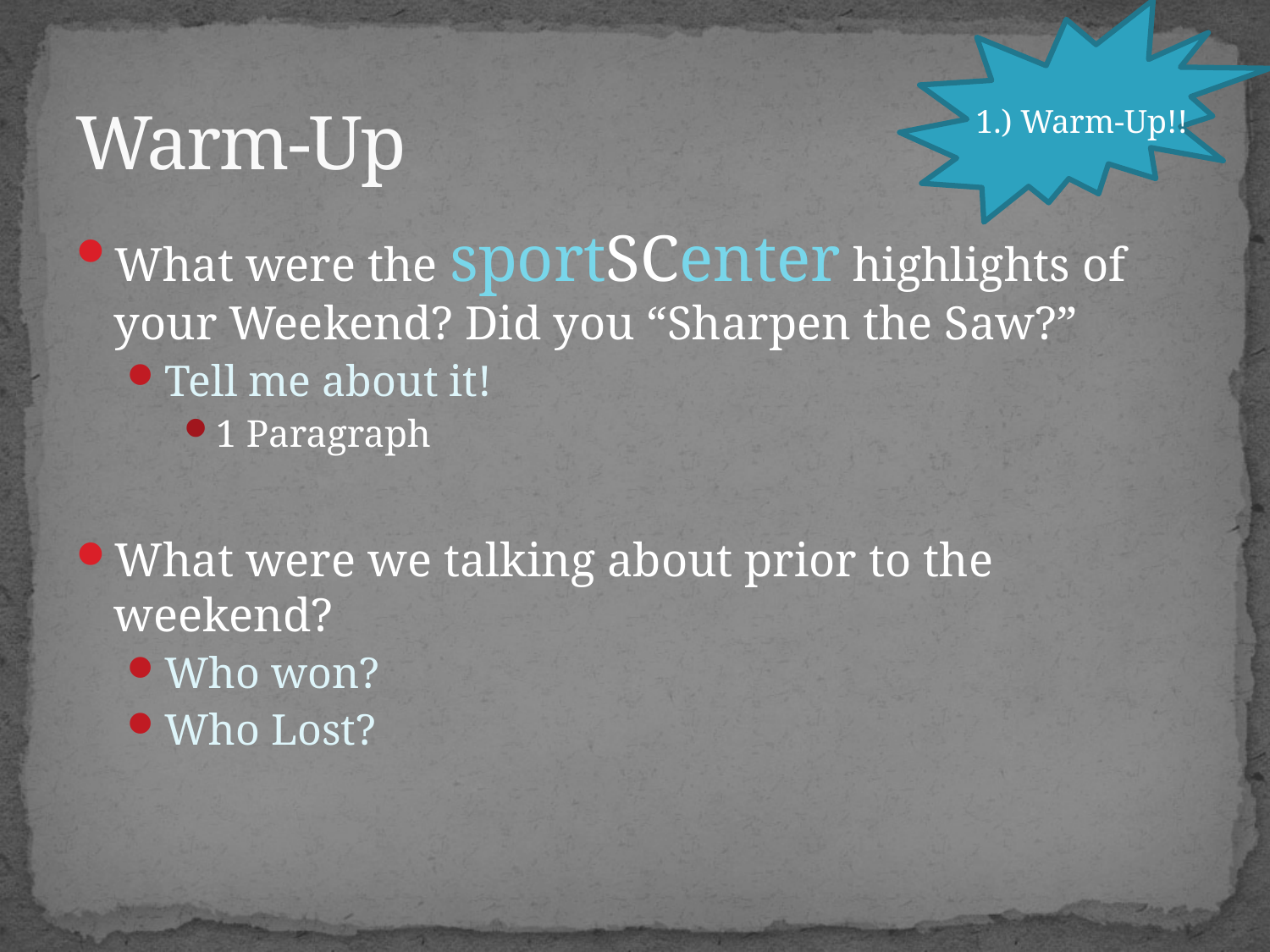

1.) Warm-Up!!
# Warm-Up
What were the sportSCenter highlights of your Weekend? Did you “Sharpen the Saw?”
Tell me about it!
1 Paragraph

What were we talking about prior to the weekend?
Who won?
Who Lost?